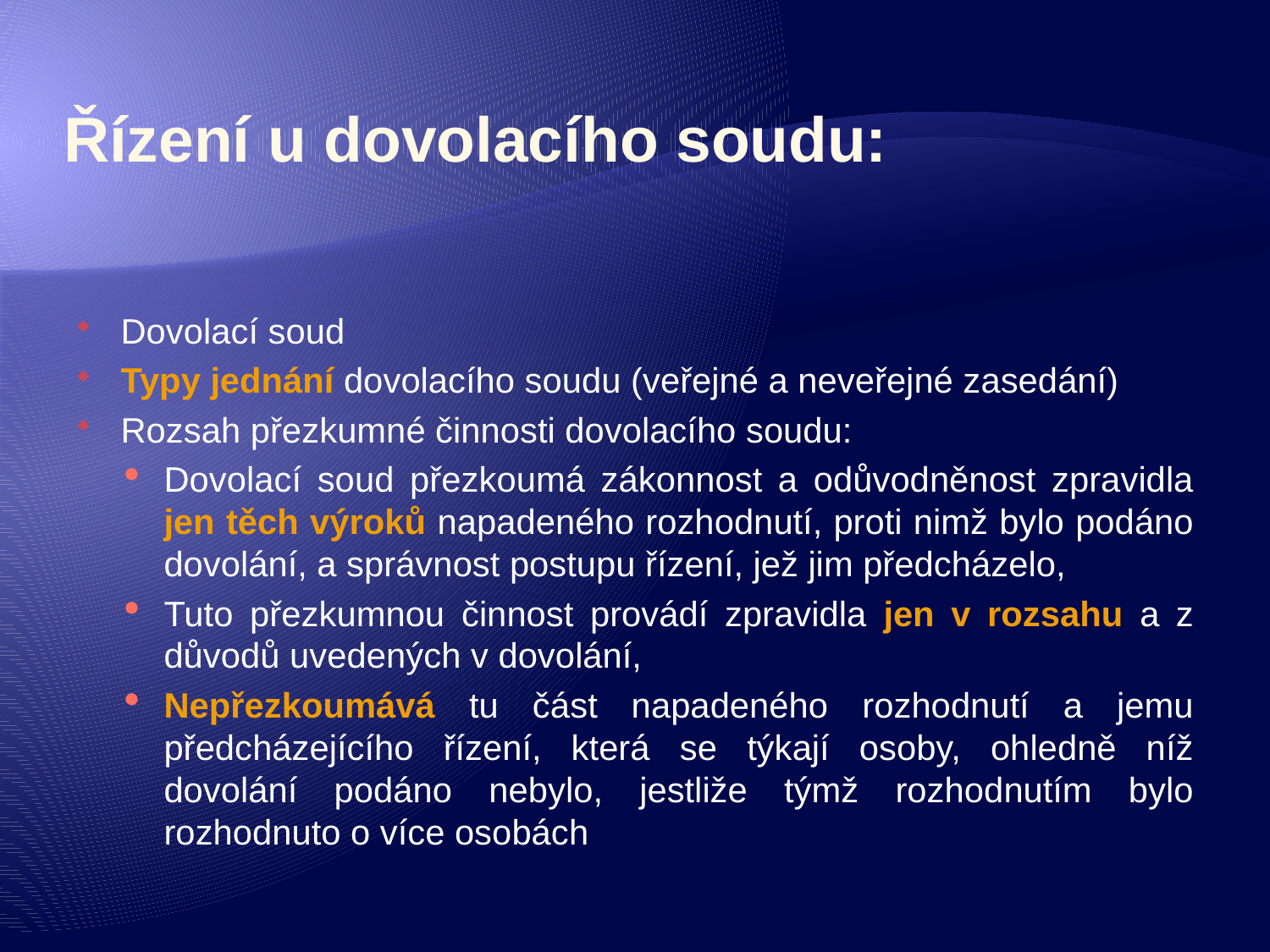

# Řízení u dovolacího soudu:
Dovolací soud
Typy jednání dovolacího soudu (veřejné a neveřejné zasedání)
Rozsah přezkumné činnosti dovolacího soudu:
Dovolací soud přezkoumá zákonnost a odůvodněnost zpravidla jen těch výroků napadeného rozhodnutí, proti nimž bylo podáno dovolání, a správnost postupu řízení, jež jim předcházelo,
Tuto přezkumnou činnost provádí zpravidla jen v rozsahu a z důvodů uvedených v dovolání,
Nepřezkoumává tu část napadeného rozhodnutí a jemu předcházejícího řízení, která se týkají osoby, ohledně níž dovolání podáno nebylo, jestliže týmž rozhodnutím bylo rozhodnuto o více osobách